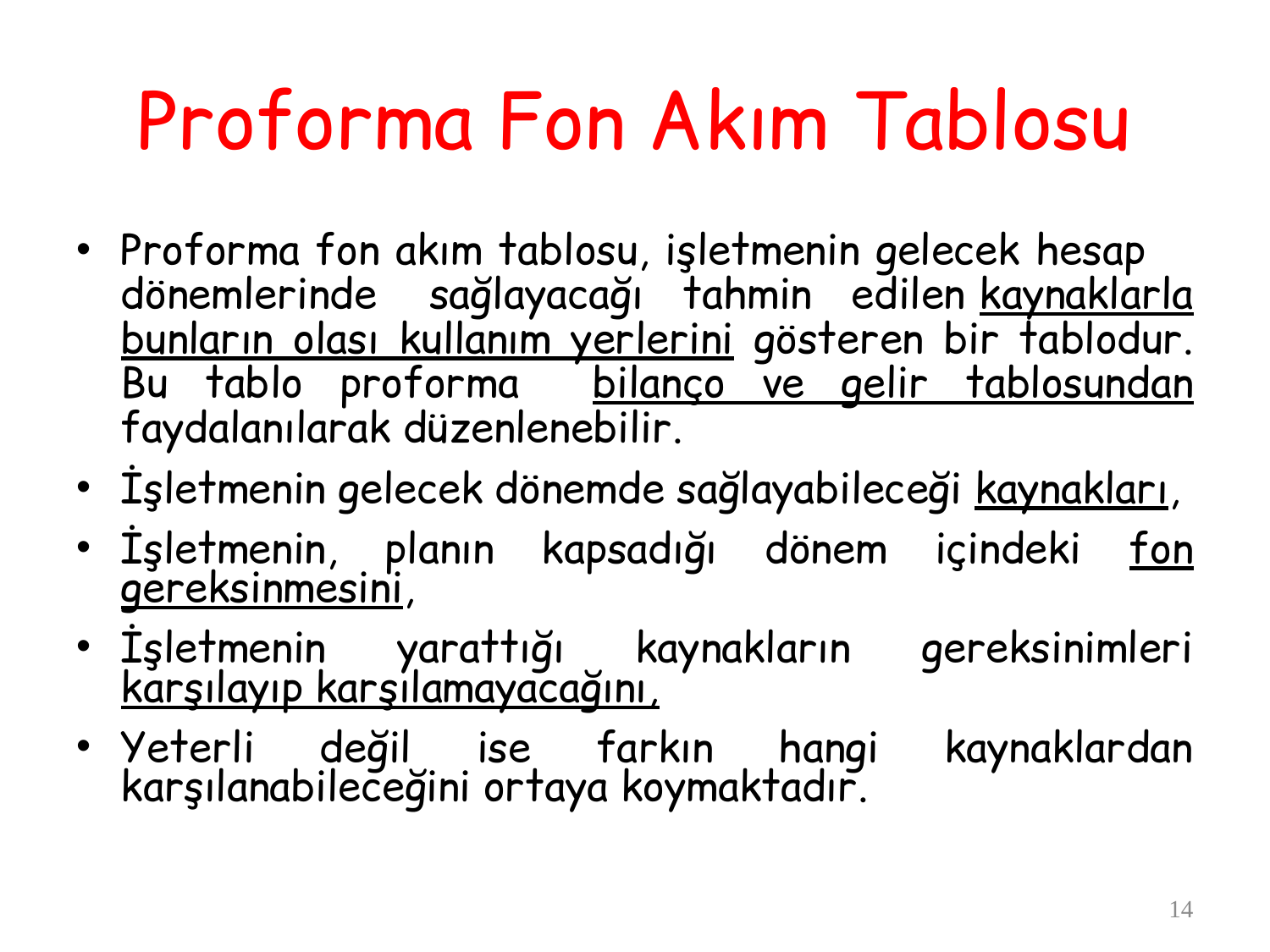

# Proforma Fon Akım Tablosu
Proforma fon akım tablosu, işletmenin gelecek hesap    dönemlerinde    sağlayacağı   tahmin   edilen kaynaklarla bunların olası kullanım yerlerini gösteren bir tablodur. Bu tablo proforma  bilanço ve gelir tablosundan faydalanılarak düzenlenebilir.
İşletmenin gelecek dönemde sağlayabileceği kaynakları,
İşletmenin, planın kapsadığı dönem içindeki fon gereksinmesini,
İşletmenin yarattığı kaynakların gereksinimleri karşılayıp karşılamayacağını,
Yeterli değil ise farkın hangi kaynaklardan karşılanabileceğini ortaya koymaktadır.

14